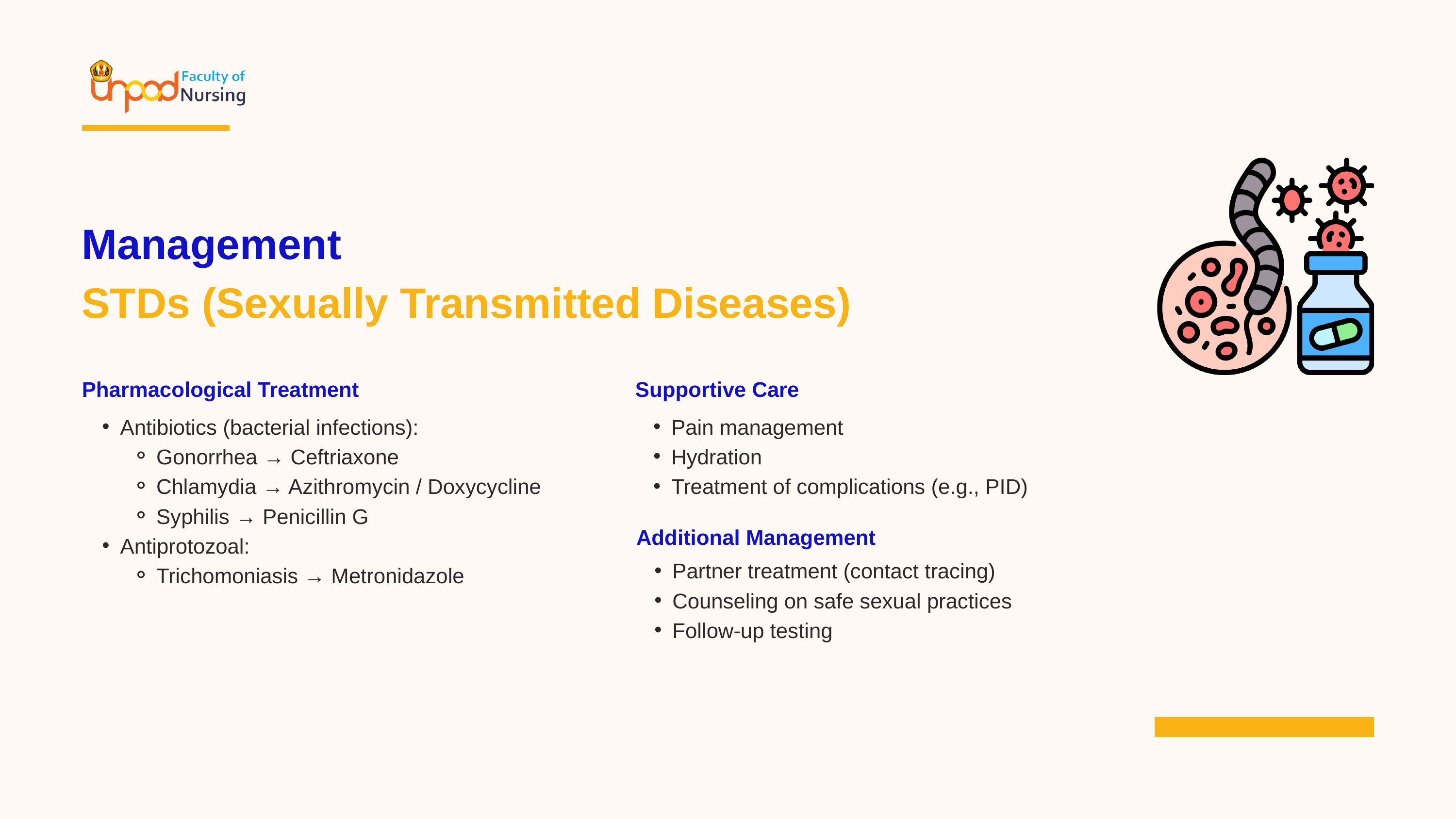

Management
STDs (Sexually Transmitted Diseases)
Pharmacological Treatment
Supportive Care
Antibiotics (bacterial infections):
Gonorrhea → Ceftriaxone
Chlamydia → Azithromycin / Doxycycline
Syphilis → Penicillin G
Antiprotozoal:
Trichomoniasis → Metronidazole
Pain management
Hydration
Treatment of complications (e.g., PID)
Additional Management
Partner treatment (contact tracing)
Counseling on safe sexual practices
Follow-up testing